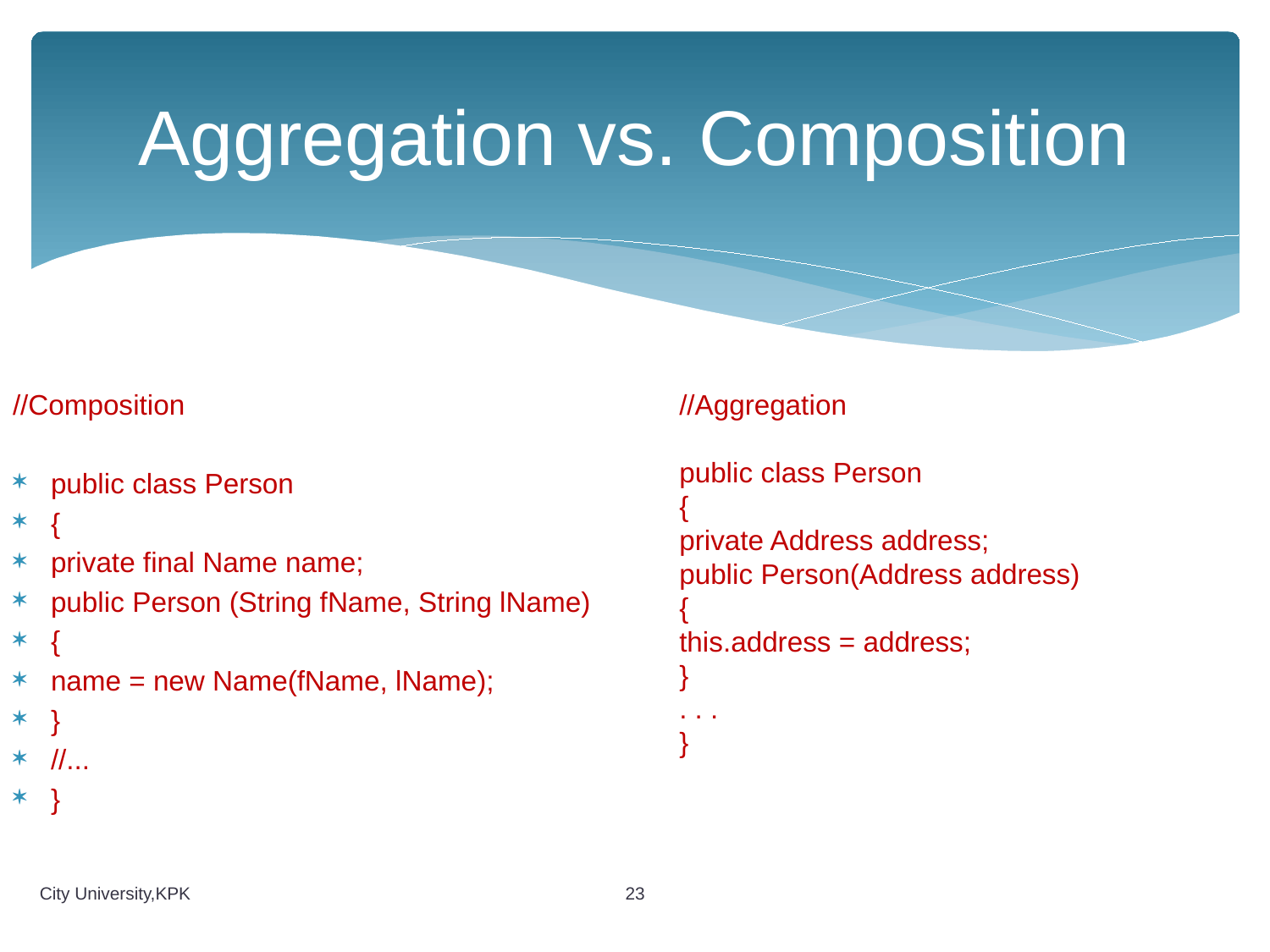

# Aggregation vs. Composition
//Composition

public class Person
{
private final Name name;
public Person (String fName, String lName)
{
name = new Name(fName, lName);
}
//...
}
//Aggregation

public class Person
{
private Address address;
public Person(Address address)
{
this.address = address;
}
. . .
}

23
City University,KPK